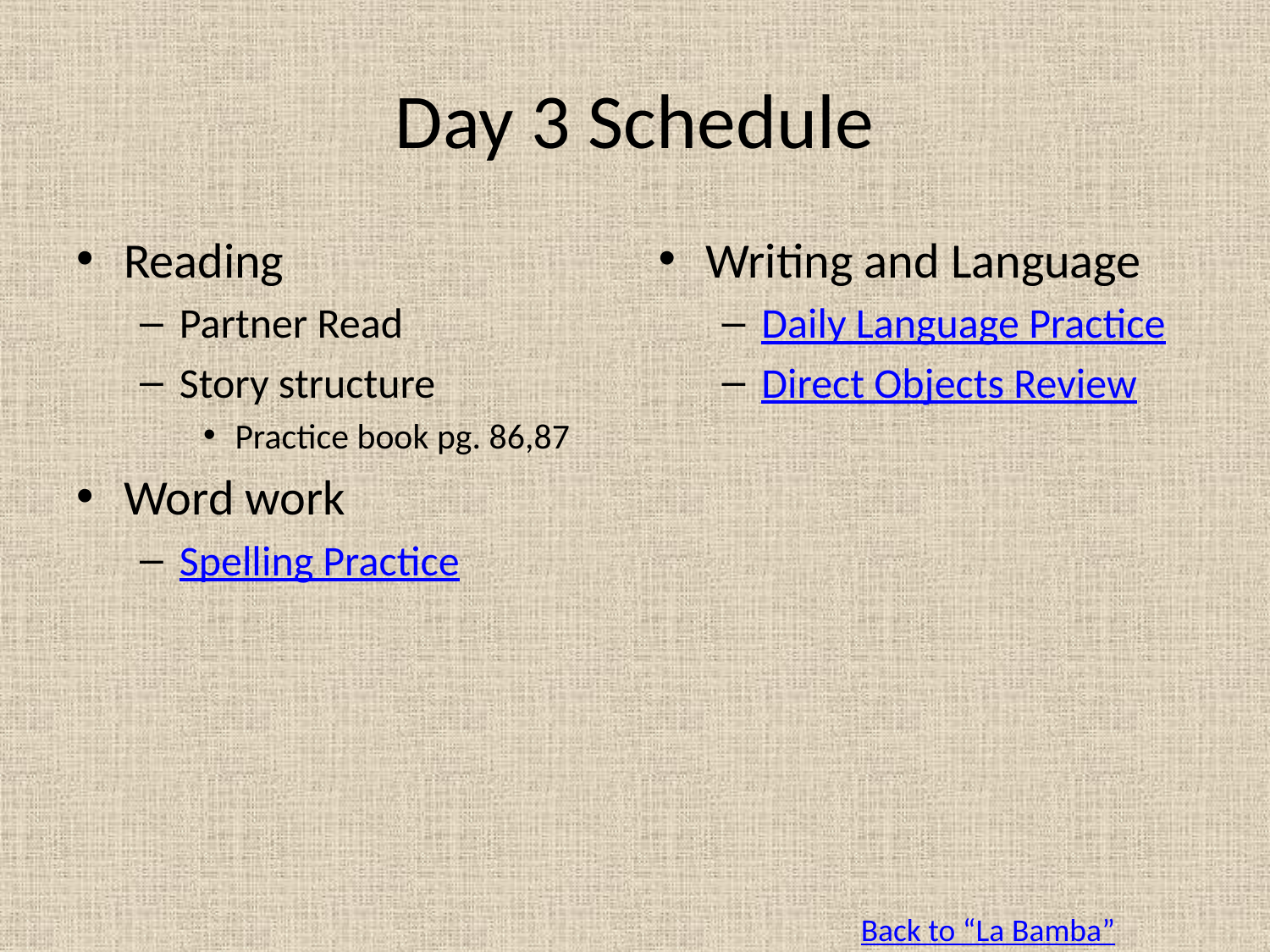

# Day 3 Schedule
Reading
Partner Read
Story structure
Practice book pg. 86,87
Word work
Spelling Practice
Writing and Language
Daily Language Practice
Direct Objects Review
Back to “La Bamba”